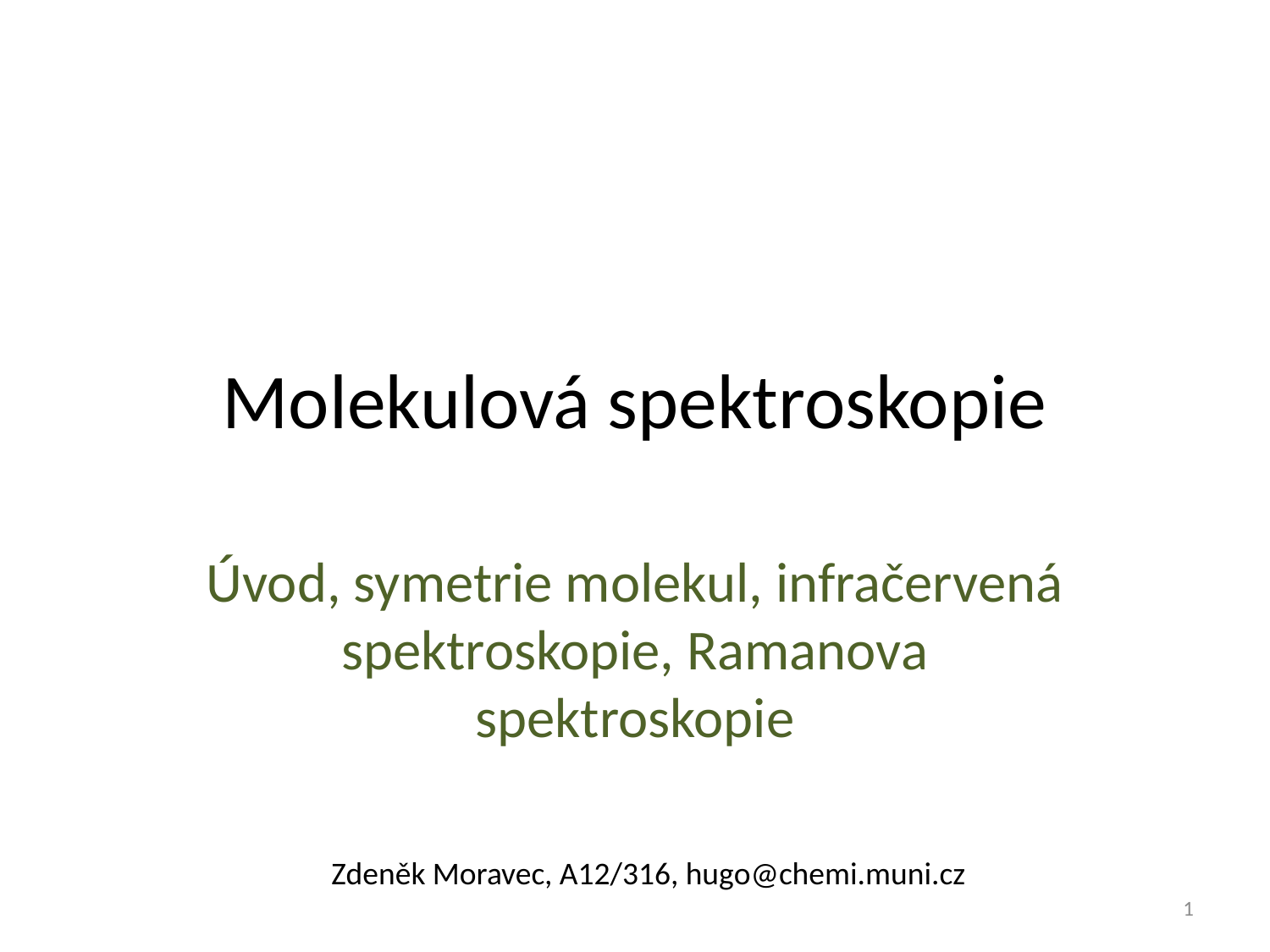

# Molekulová spektroskopie
Úvod, symetrie molekul, infračervená spektroskopie, Ramanova spektroskopie

Zdeněk Moravec, A12/316, hugo@chemi.muni.cz
1